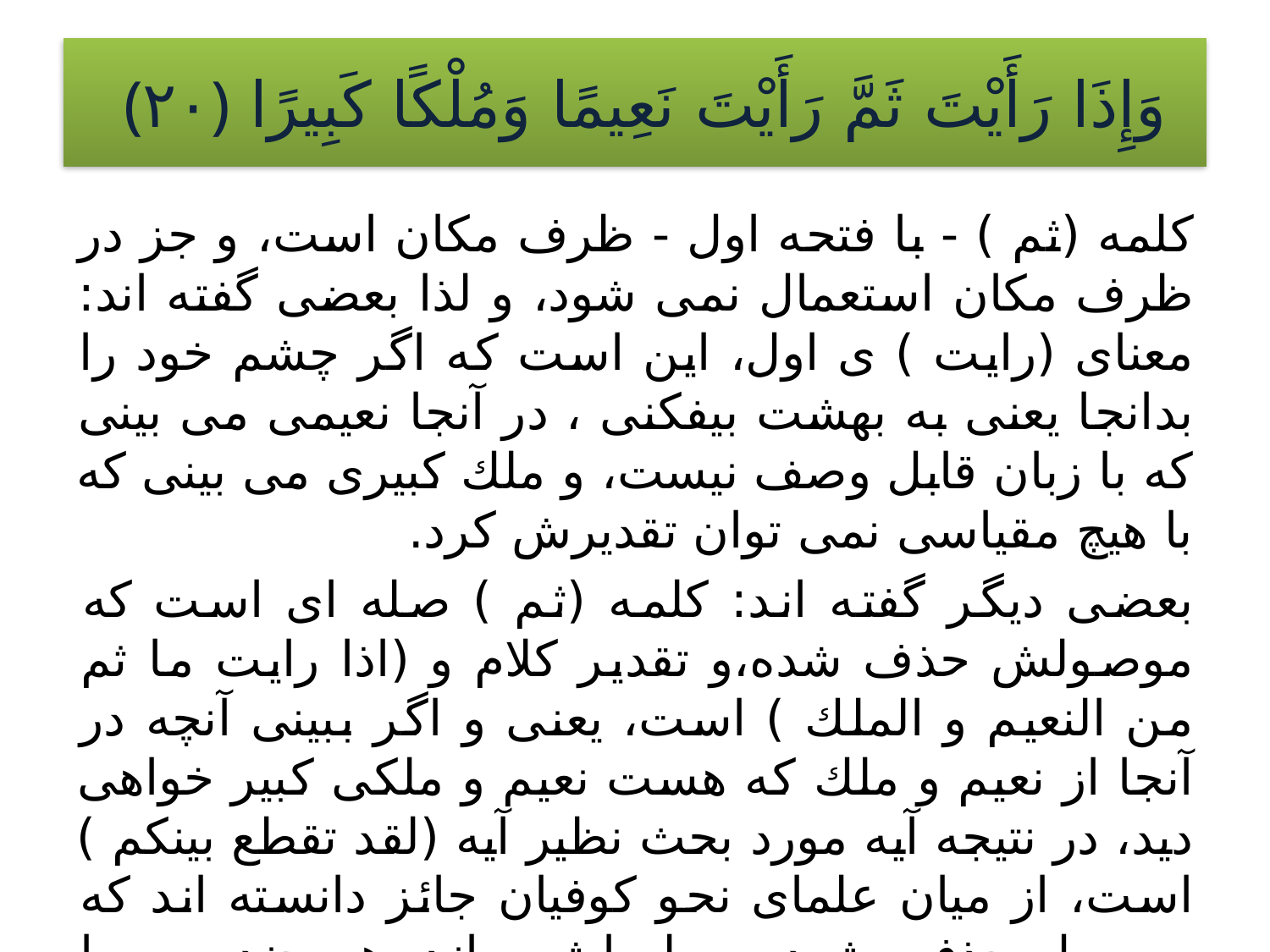

# وَإِذَا رَأَيْتَ ثَمَّ رَأَيْتَ نَعِيمًا وَمُلْكًا كَبِيرًا ﴿۲۰﴾
كلمه (ثم ) - با فتحه اول - ظرف مكان است، و جز در ظرف مكان استعمال نمى شود، و لذا بعضى گفته اند: معناى (رايت ) ى اول، اين است كه اگر چشم خود را بدانجا يعنى به بهشت بيفكنى ، در آنجا نعيمى مى بينى كه با زبان قابل وصف نيست، و ملك كبيرى مى بينى كه با هيچ مقياسى نمى توان تقديرش كرد.
بعضى ديگر گفته اند: كلمه (ثم ) صله اى است كه موصولش حذف شده،و تقدير كلام و (اذا رايت ما ثم من النعيم و الملك ) است، يعنى و اگر ببينى آنچه در آنجا از نعيم و ملك كه هست نعيم و ملكى كبير خواهى ديد، در نتيجه آيه مورد بحث نظير آيه (لقد تقطع بينكم ) است، از ميان علماى نحو كوفيان جائز دانسته اند كه موصول حذف بشود، وصله اش بماند، هر چند بصريها آن را جائز ندانسته اند.